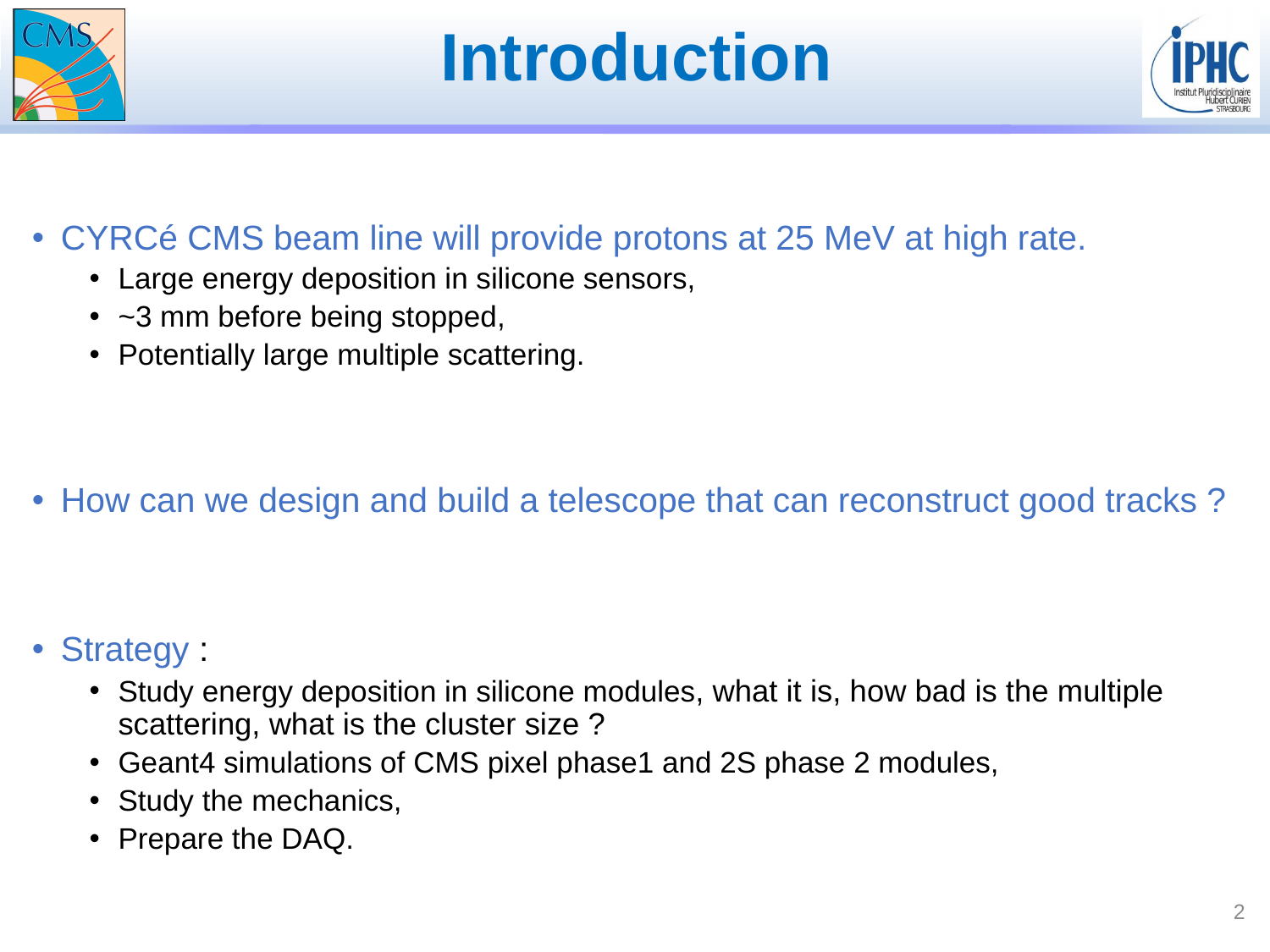

# Introduction
CYRCé CMS beam line will provide protons at 25 MeV at high rate.
Large energy deposition in silicone sensors,
~3 mm before being stopped,
Potentially large multiple scattering.

How can we design and build a telescope that can reconstruct good tracks ?

Strategy :
Study energy deposition in silicone modules, what it is, how bad is the multiple scattering, what is the cluster size ?
Geant4 simulations of CMS pixel phase1 and 2S phase 2 modules,
Study the mechanics,
Prepare the DAQ.
2